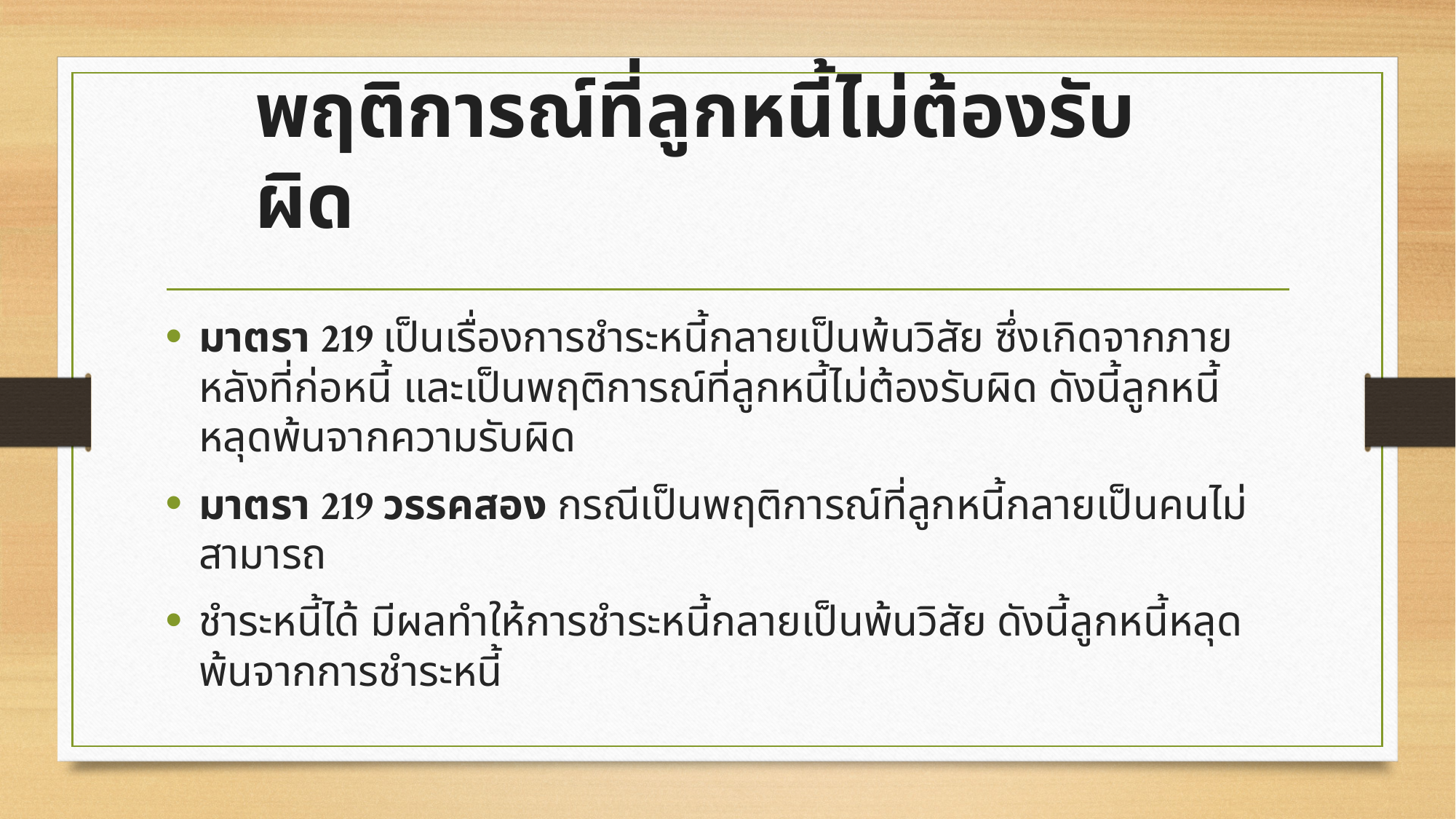

# พฤติการณ์ที่ลูกหนี้ไม่ต้องรับผิด
มาตรา 219 เป็นเรื่องการชำระหนี้กลายเป็นพ้นวิสัย ซึ่งเกิดจากภายหลังที่ก่อหนี้ และเป็นพฤติการณ์ที่ลูกหนี้ไม่ต้องรับผิด ดังนี้ลูกหนี้หลุดพ้นจากความรับผิด
มาตรา 219 วรรคสอง กรณีเป็นพฤติการณ์ที่ลูกหนี้กลายเป็นคนไม่สามารถ
ชำระหนี้ได้ มีผลทำให้การชำระหนี้กลายเป็นพ้นวิสัย ดังนี้ลูกหนี้หลุดพ้นจากการชำระหนี้